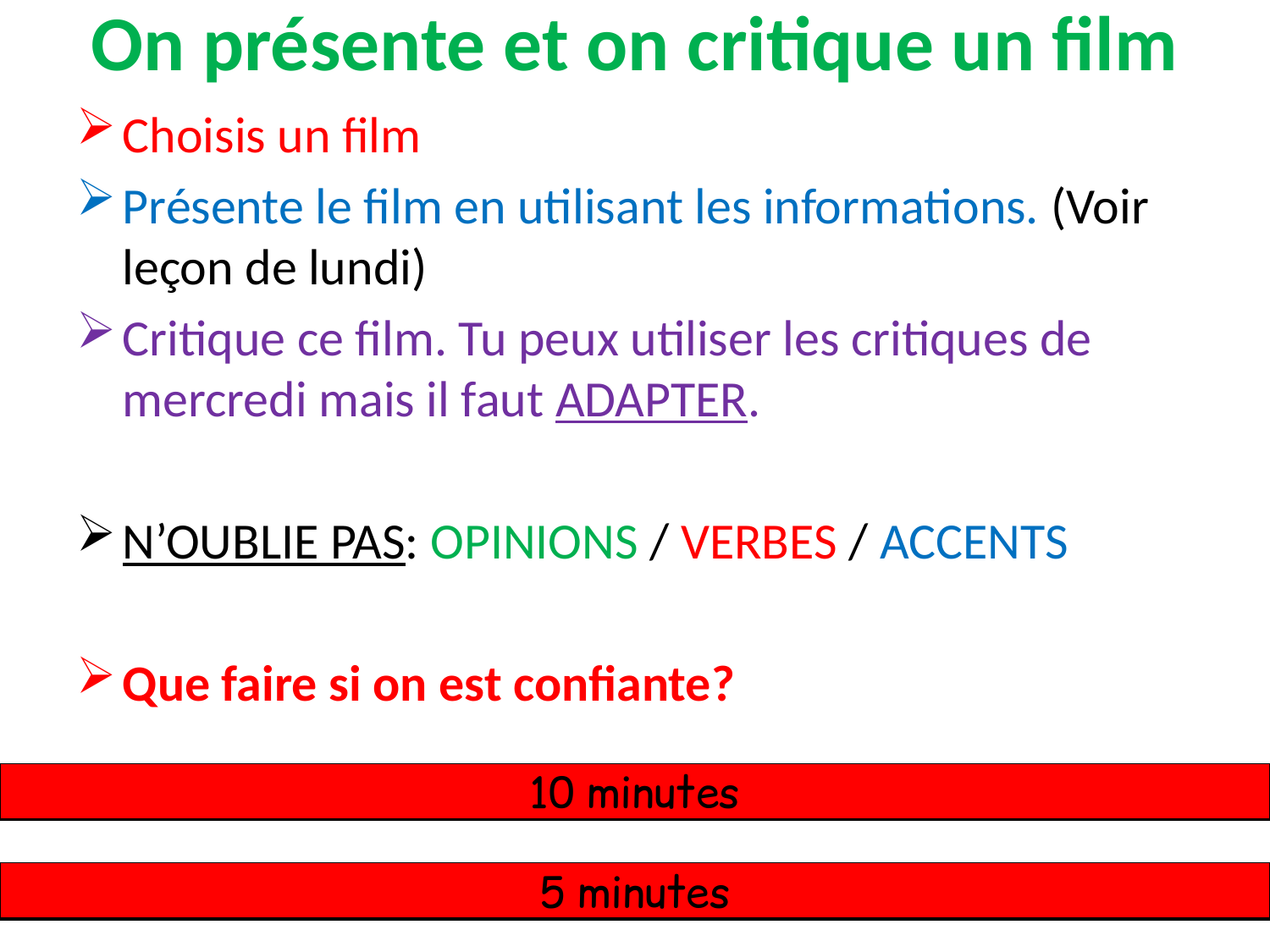

# On présente et on critique un film
Choisis un film
Présente le film en utilisant les informations. (Voir leçon de lundi)
Critique ce film. Tu peux utiliser les critiques de mercredi mais il faut ADAPTER.

N’OUBLIE PAS: OPINIONS / VERBES / ACCENTS

Que faire si on est confiante?
10 minutes
10 minutes
5 minutes
5 minutes